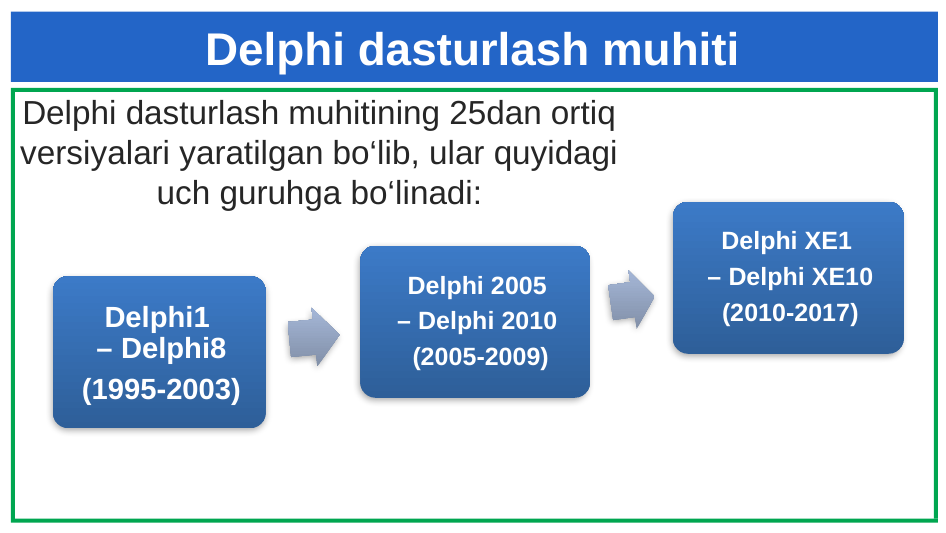

Delphi dasturlash muhiti
Delphi1
– Delphi8
(1995-2003)

Delphi 2005
– Delphi 2010
 (2005-2009)

Delphi XE1
– Delphi XE10
(2010-2017)
Delphi dasturlash muhitining 25dan ortiq versiyalari yaratilgan bo‘lib, ular quyidagi uch guruhga bo‘linadi: